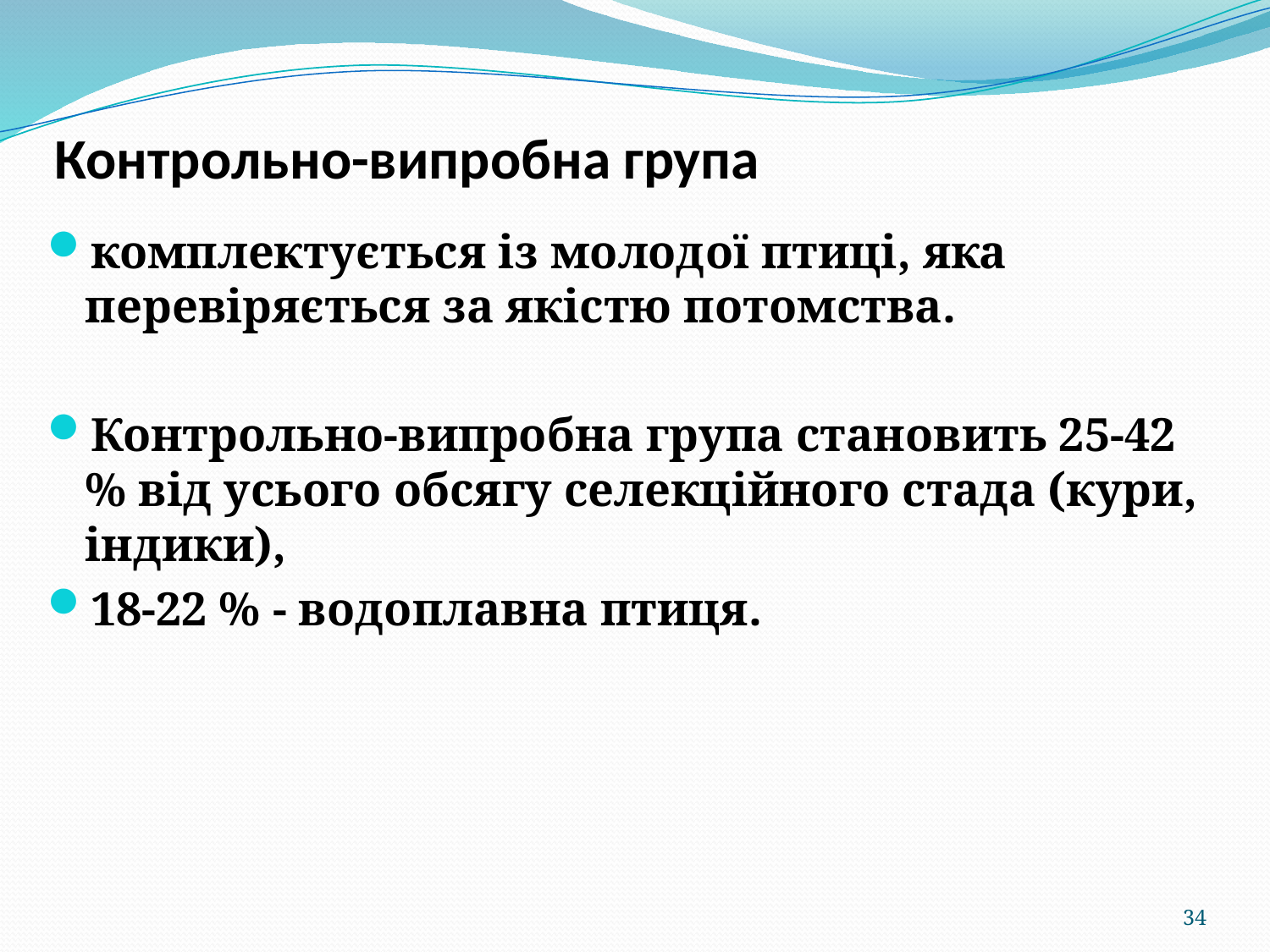

# Контрольно-випробна група
комплектується із молодої птиці, яка перевіряється за якістю потомства.

Контрольно-випробна група становить 25-42 % від усього обсягу селекційного стада (кури, індики),
18-22 % - водоплавна птиця.

34